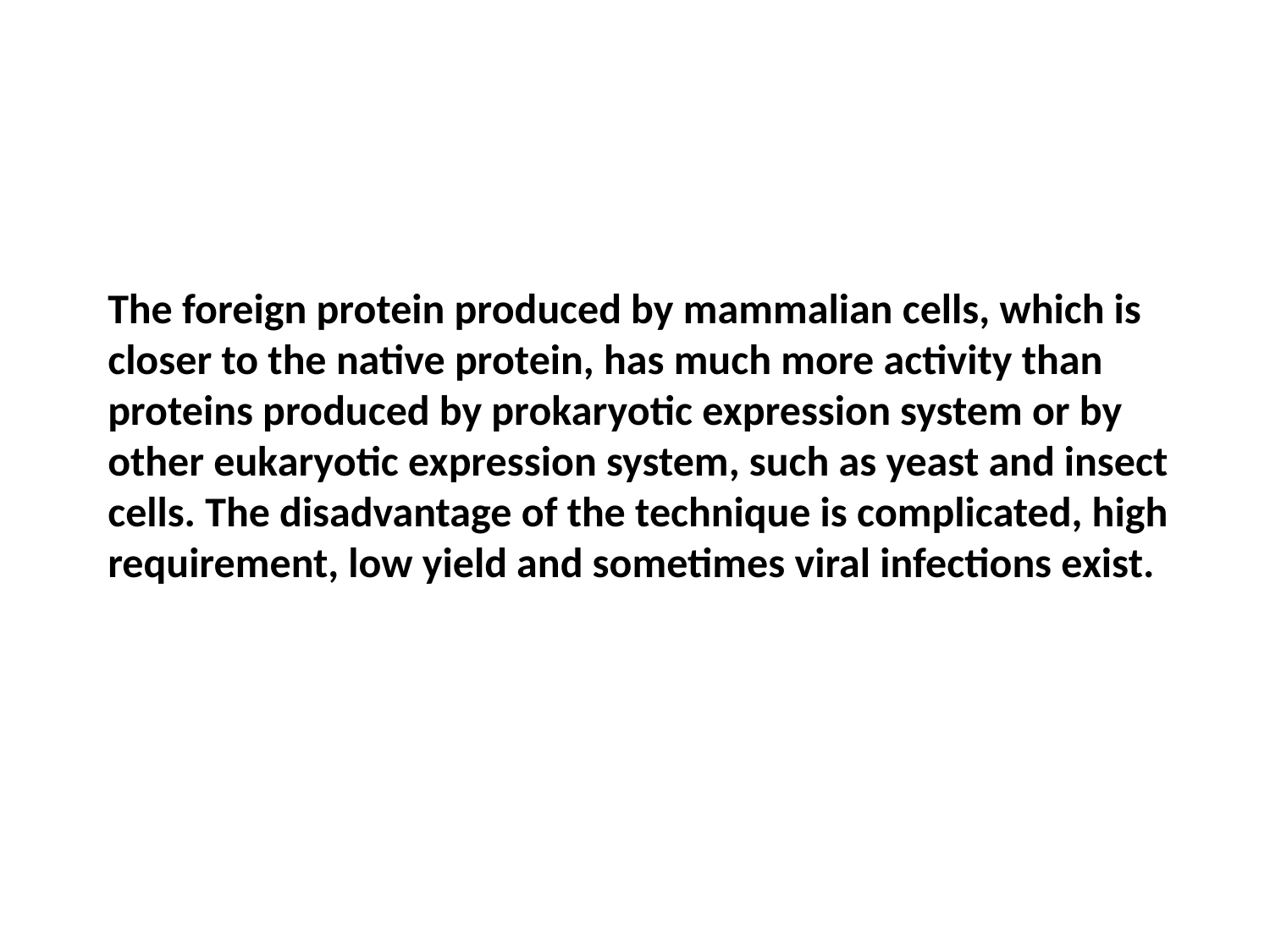

The foreign protein produced by mammalian cells, which is closer to the native protein, has much more activity than proteins produced by prokaryotic expression system or by other eukaryotic expression system, such as yeast and insect cells. The disadvantage of the technique is complicated, high requirement, low yield and sometimes viral infections exist.